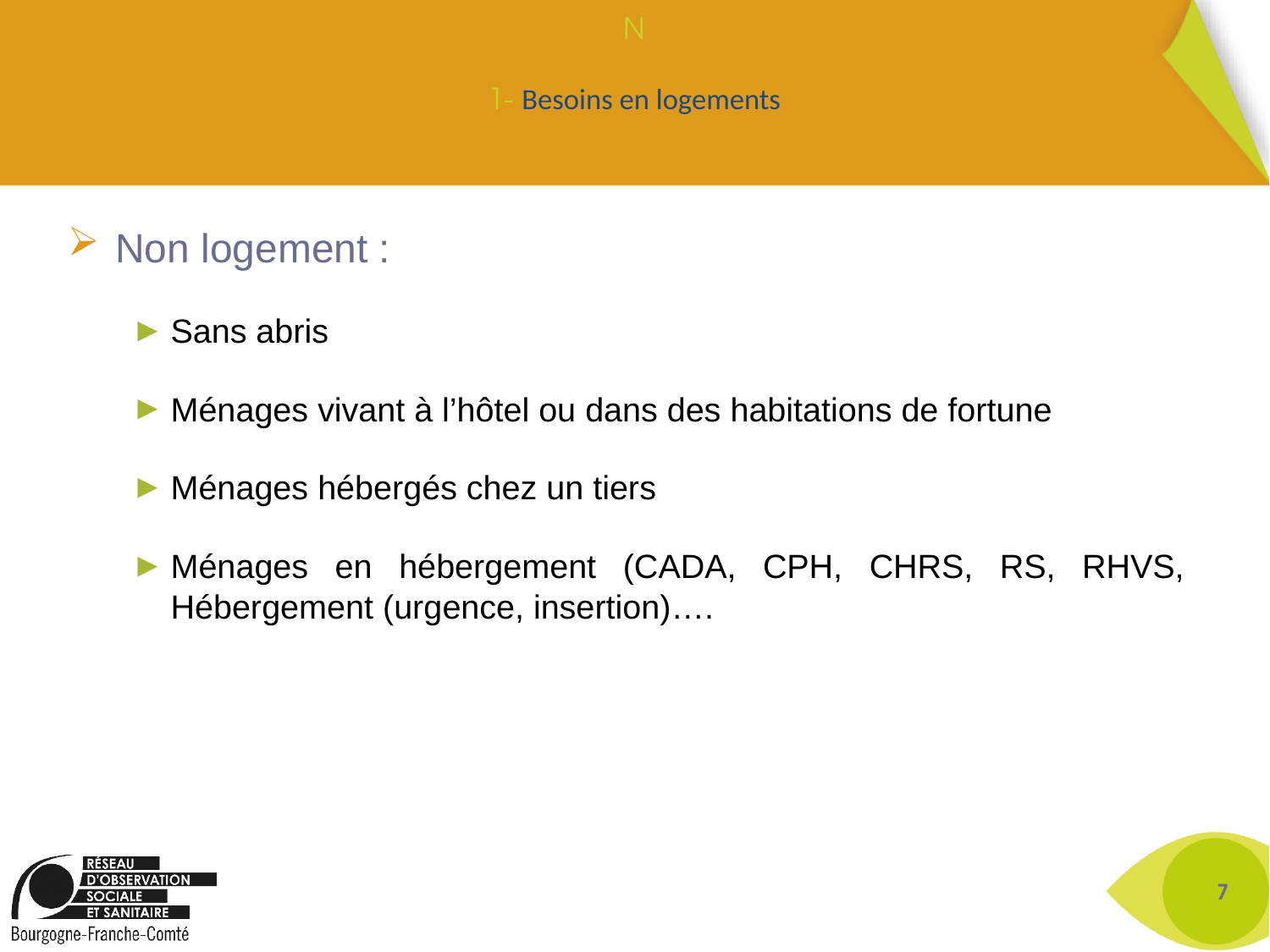

# N 1- Besoins en logements
Non logement :
Sans abris
Ménages vivant à l’hôtel ou dans des habitations de fortune
Ménages hébergés chez un tiers
Ménages en hébergement (CADA, CPH, CHRS, RS, RHVS, Hébergement (urgence, insertion)….

7